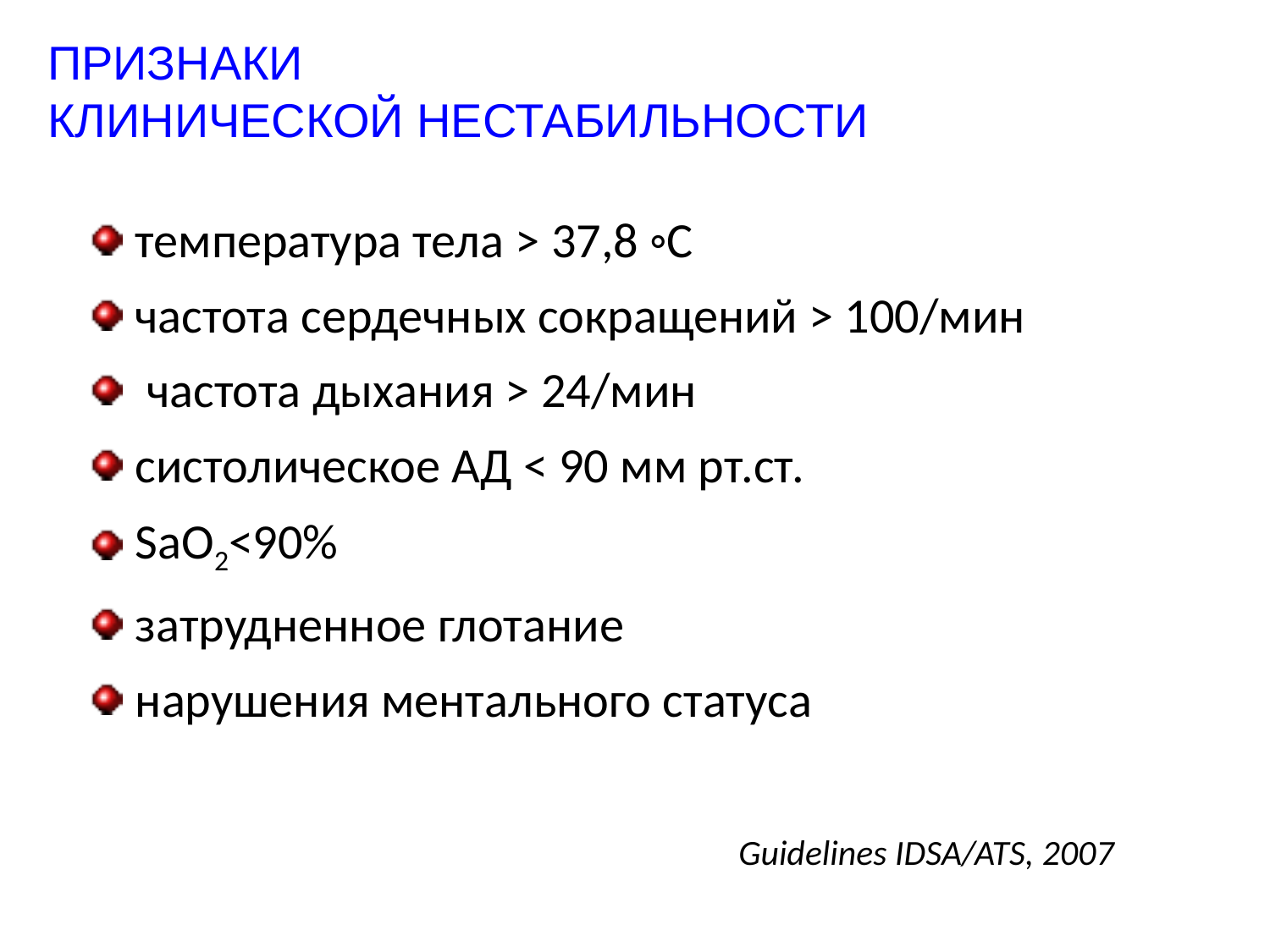

# ПРИЗНАКИ КЛИНИЧЕСКОЙ НЕСТАБИЛЬНОСТИ
температура тела > 37,8 ◦С
частота сердечных сокращений > 100/мин
 частота дыхания > 24/мин
систолическое АД < 90 мм рт.ст.
SaO2<90%
затрудненное глотание
нарушения ментального статуса

Guidelines IDSA/ATS, 2007